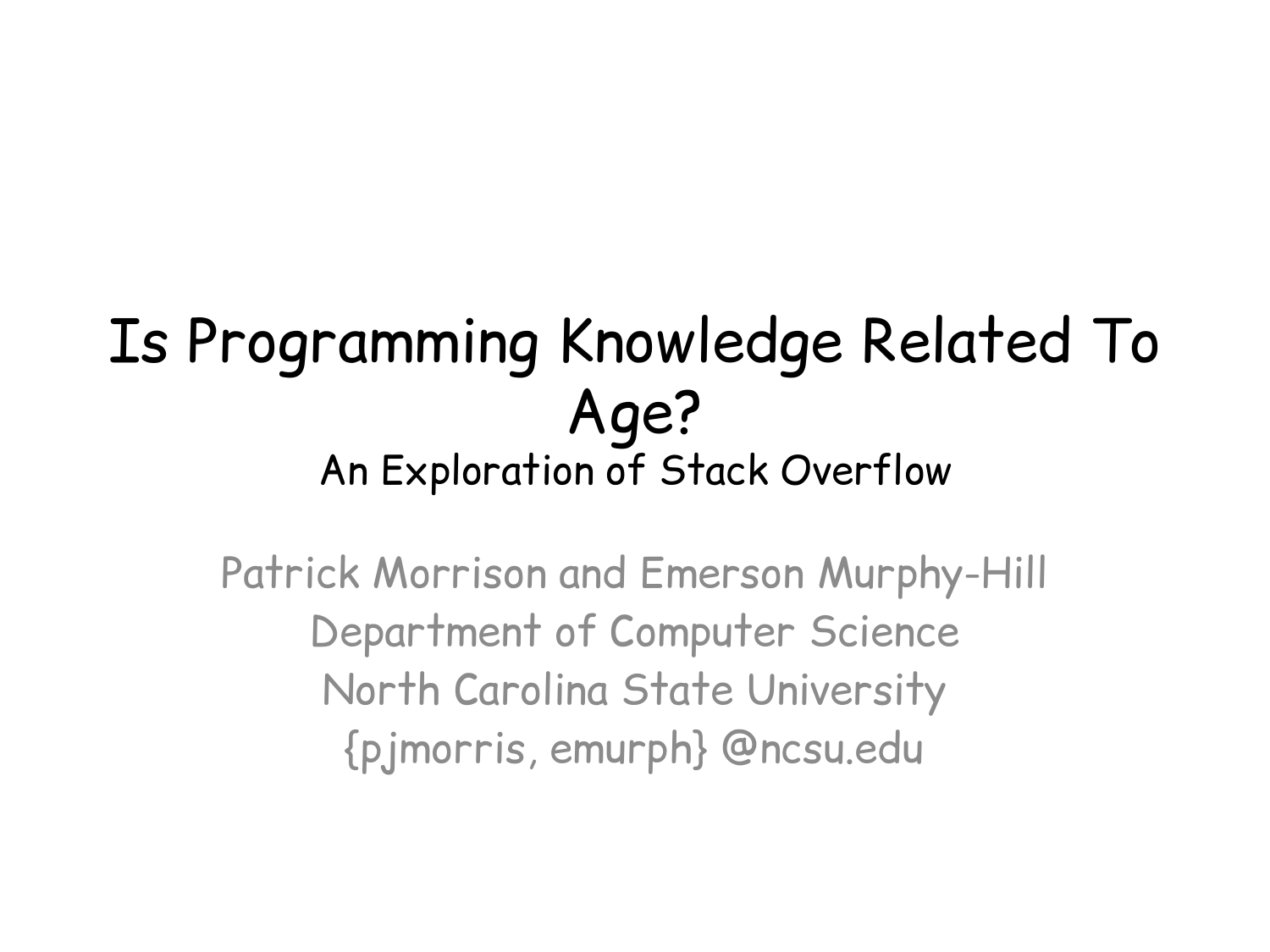

# Is Programming Knowledge Related To Age? An Exploration of Stack Overflow
Patrick Morrison and Emerson Murphy-Hill
Department of Computer Science
North Carolina State University
{pjmorris, emurph} @ncsu.edu